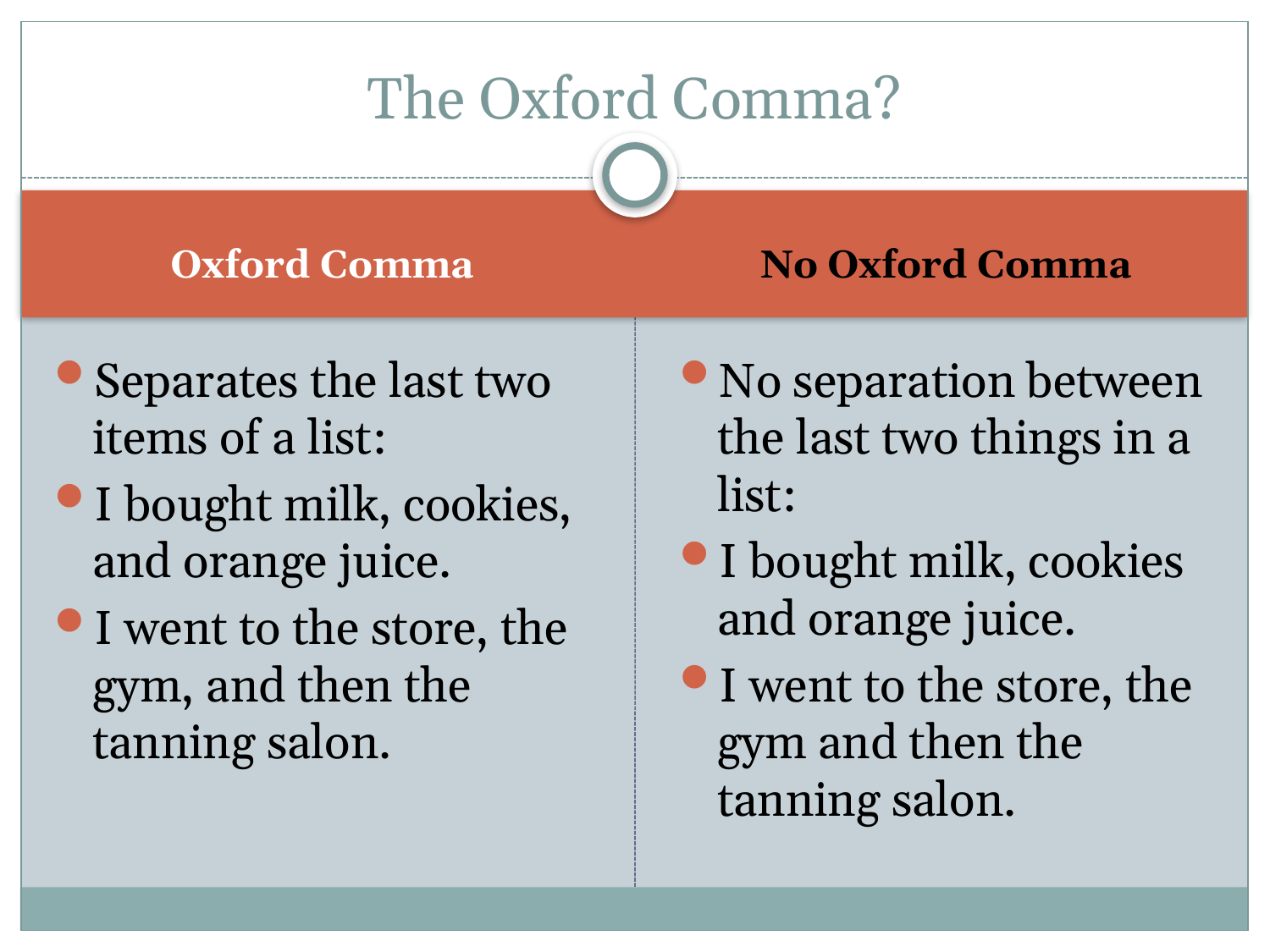

# The Oxford Comma?
Oxford Comma
No Oxford Comma
Separates the last two items of a list:
I bought milk, cookies, and orange juice.
I went to the store, the gym, and then the tanning salon.
No separation between the last two things in a list:
I bought milk, cookies and orange juice.
I went to the store, the gym and then the tanning salon.